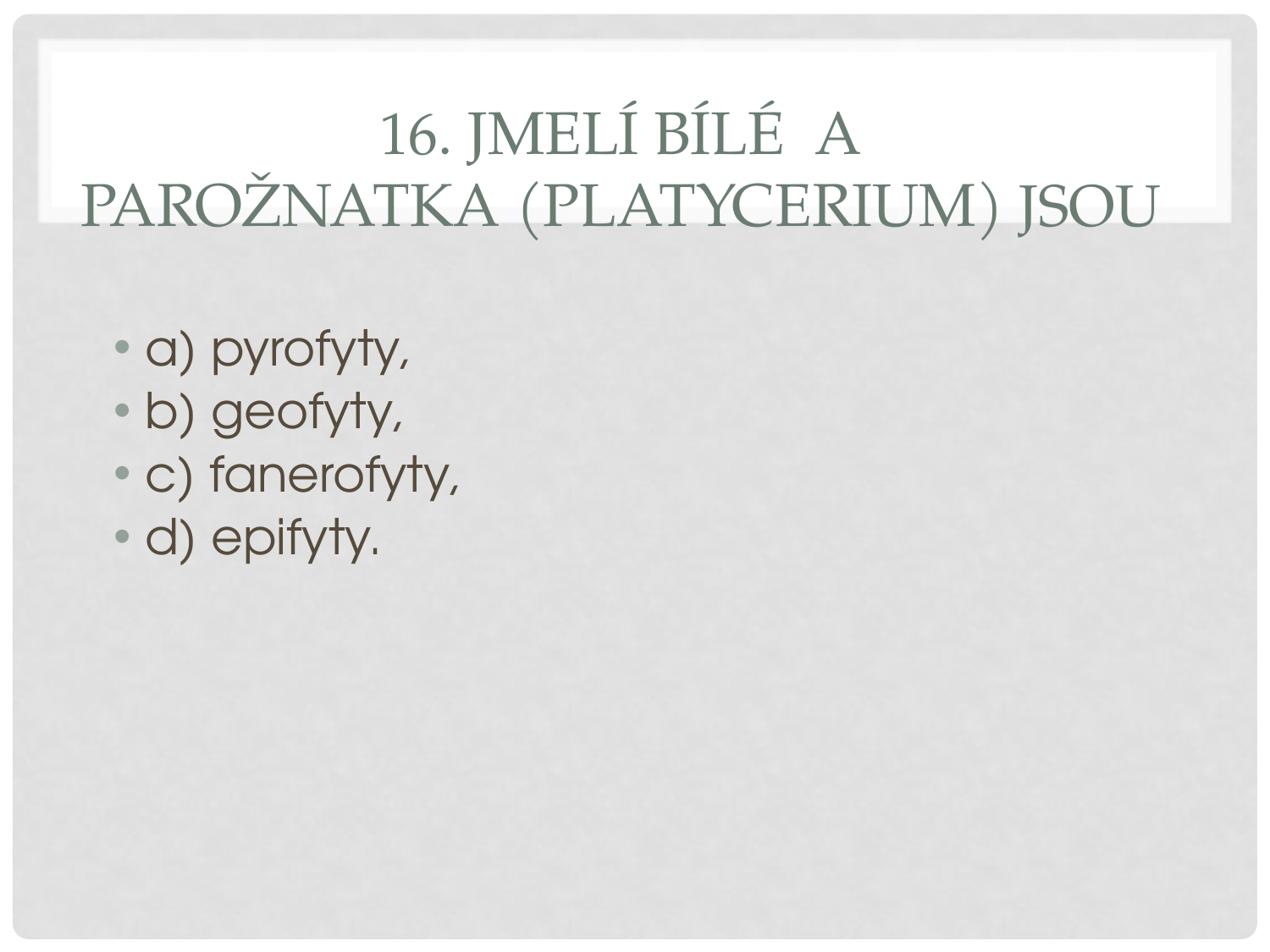

# 16. Jmelí bílé  a Parožnatka (Platycerium) jsou

a) pyrofyty,
b) geofyty,
c) fanerofyty,
d) epifyty.